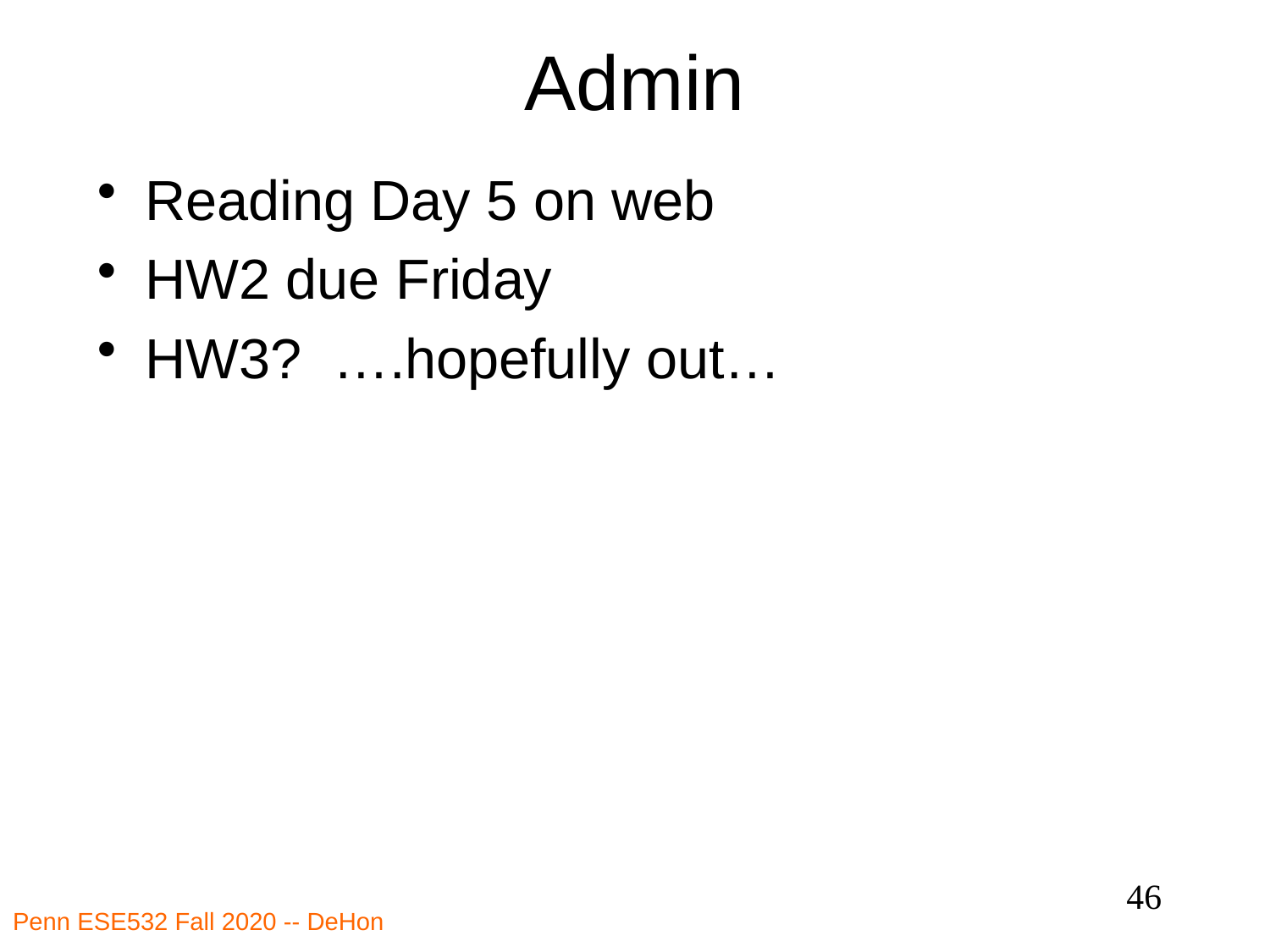

# Admin
Reading Day 5 on web
HW2 due Friday
HW3?  ….hopefully out…

46
Penn ESE532 Fall 2020 -- DeHon